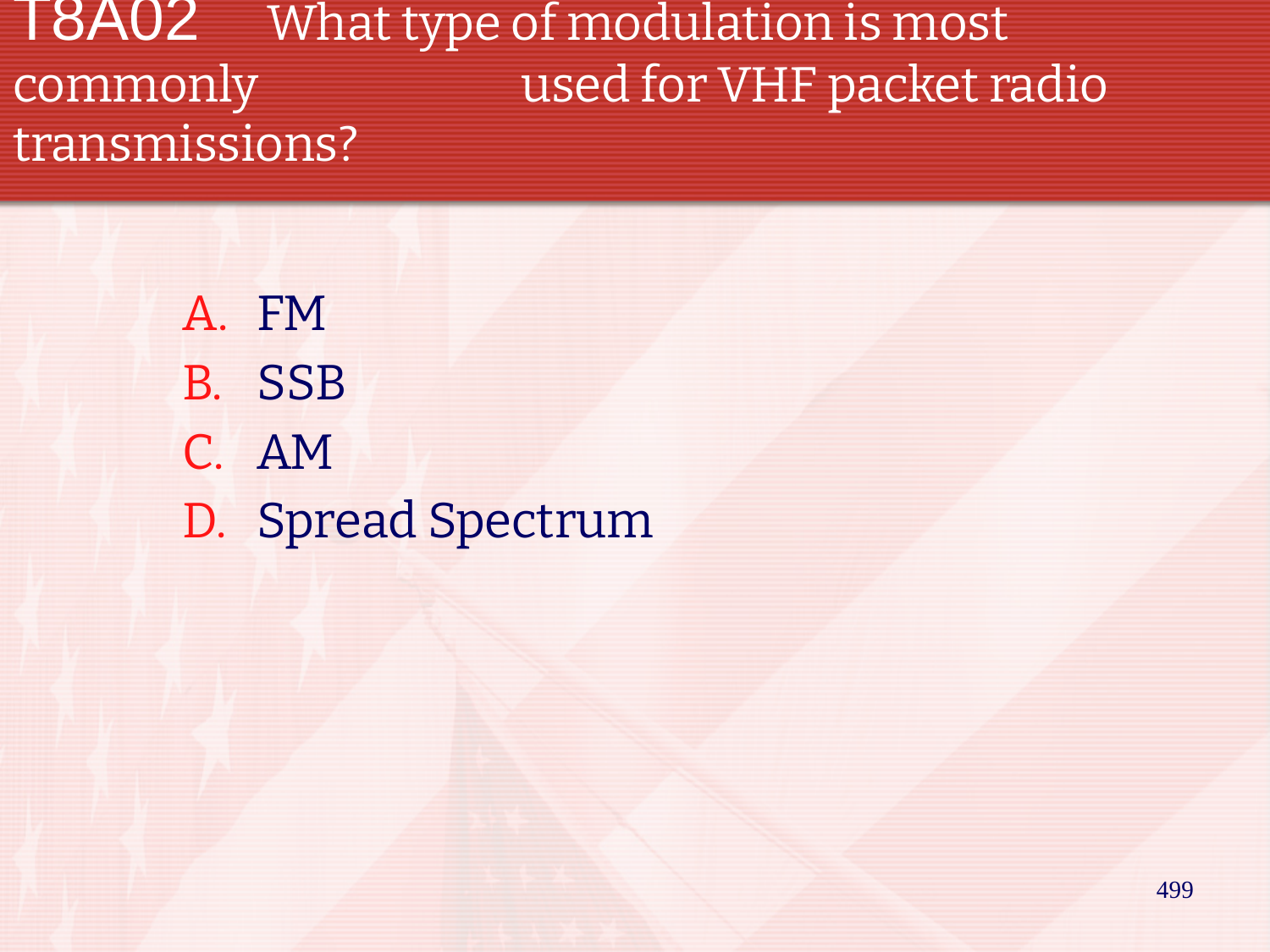

# T8A02		What type of modulation is most commonly 		used for VHF packet radio transmissions?
FM
SSB
AM
Spread Spectrum
499